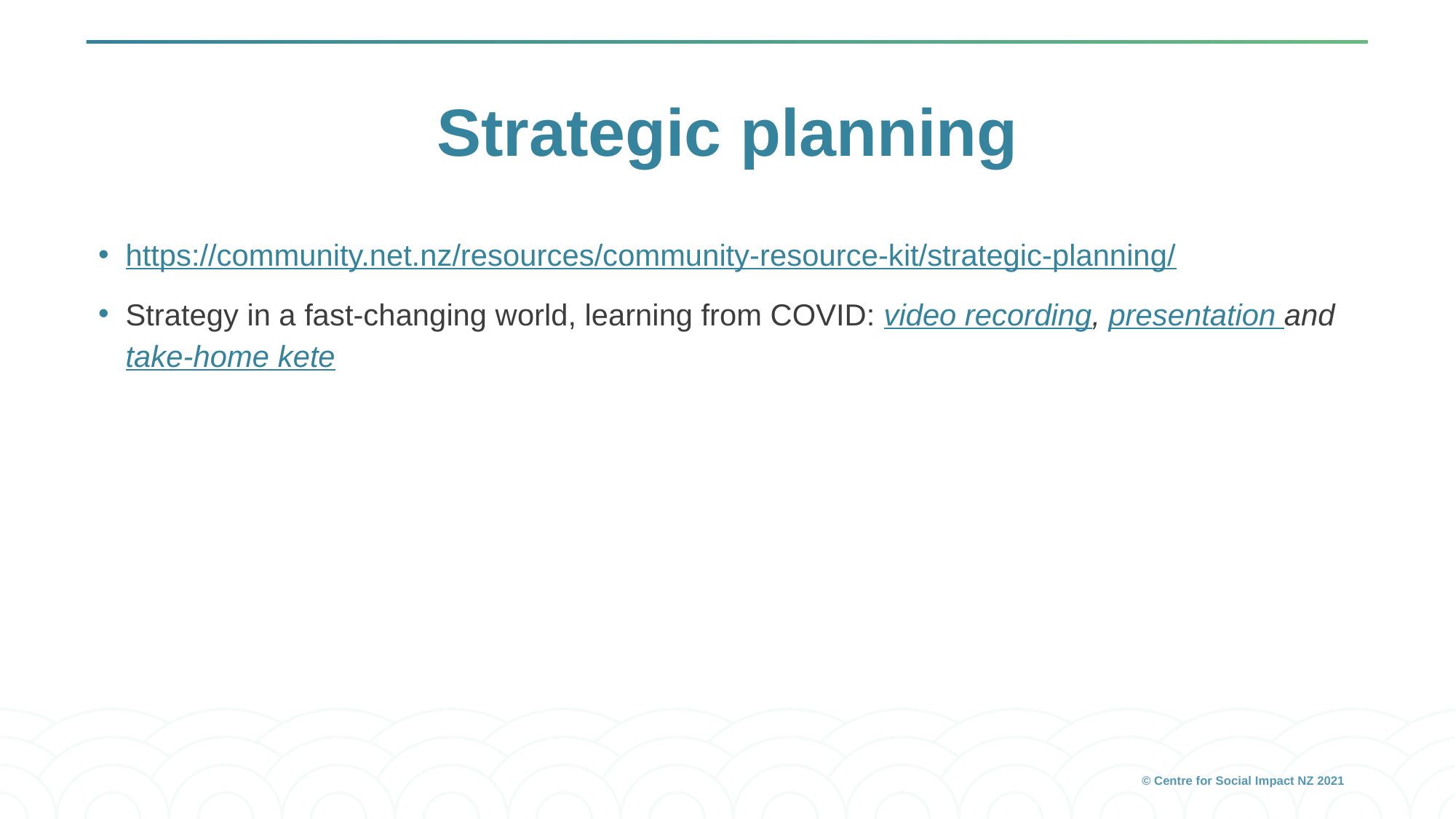

# Strategic planning
https://community.net.nz/resources/community-resource-kit/strategic-planning/
Strategy in a fast-changing world, learning from COVID: video recording, presentation and take-home kete